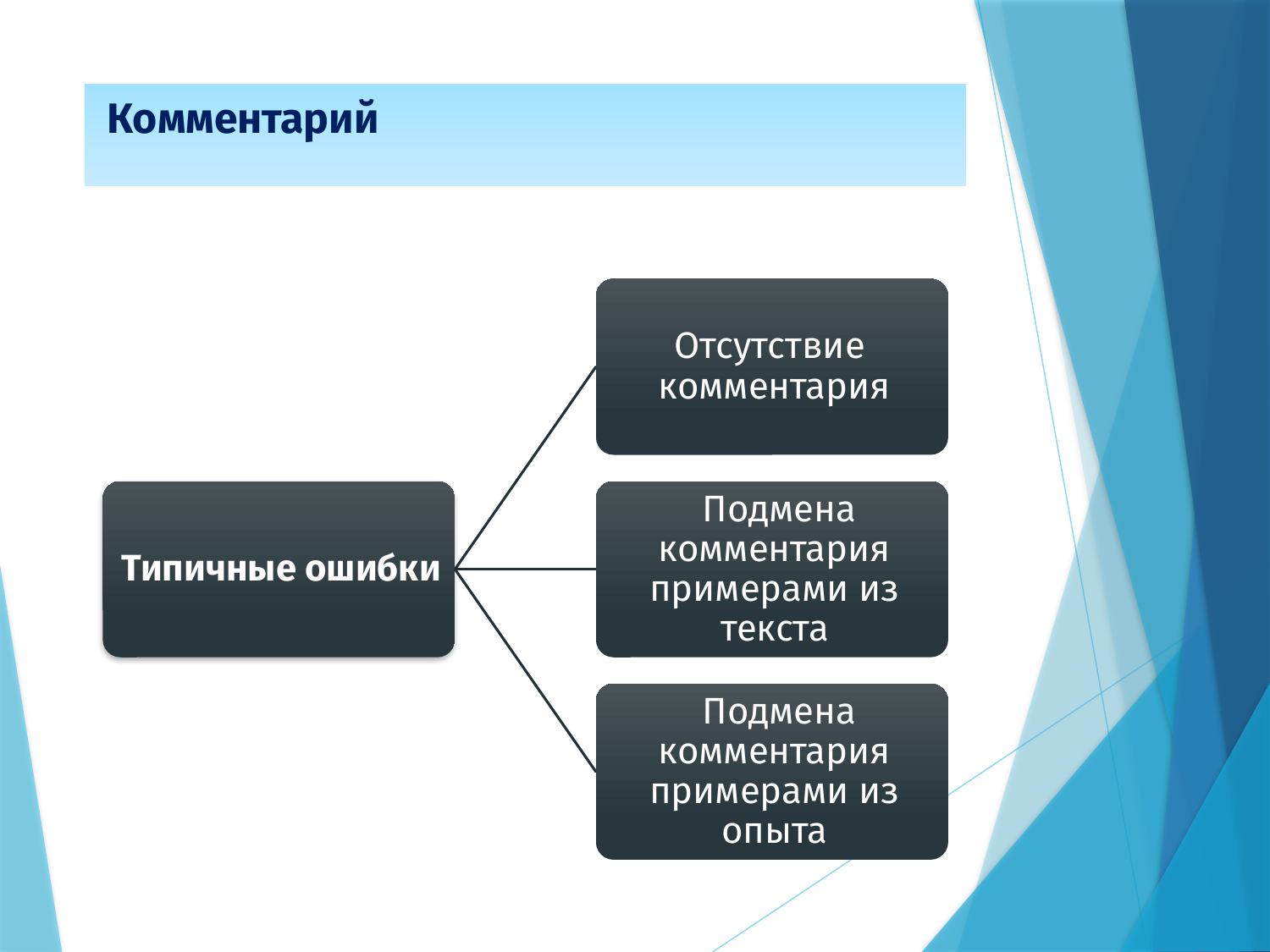

# Комментарий
Типичные ошибки

Отсутствие  комментария

 Подмена комментария примерами из текста

 Подмена комментария примерами из опыта